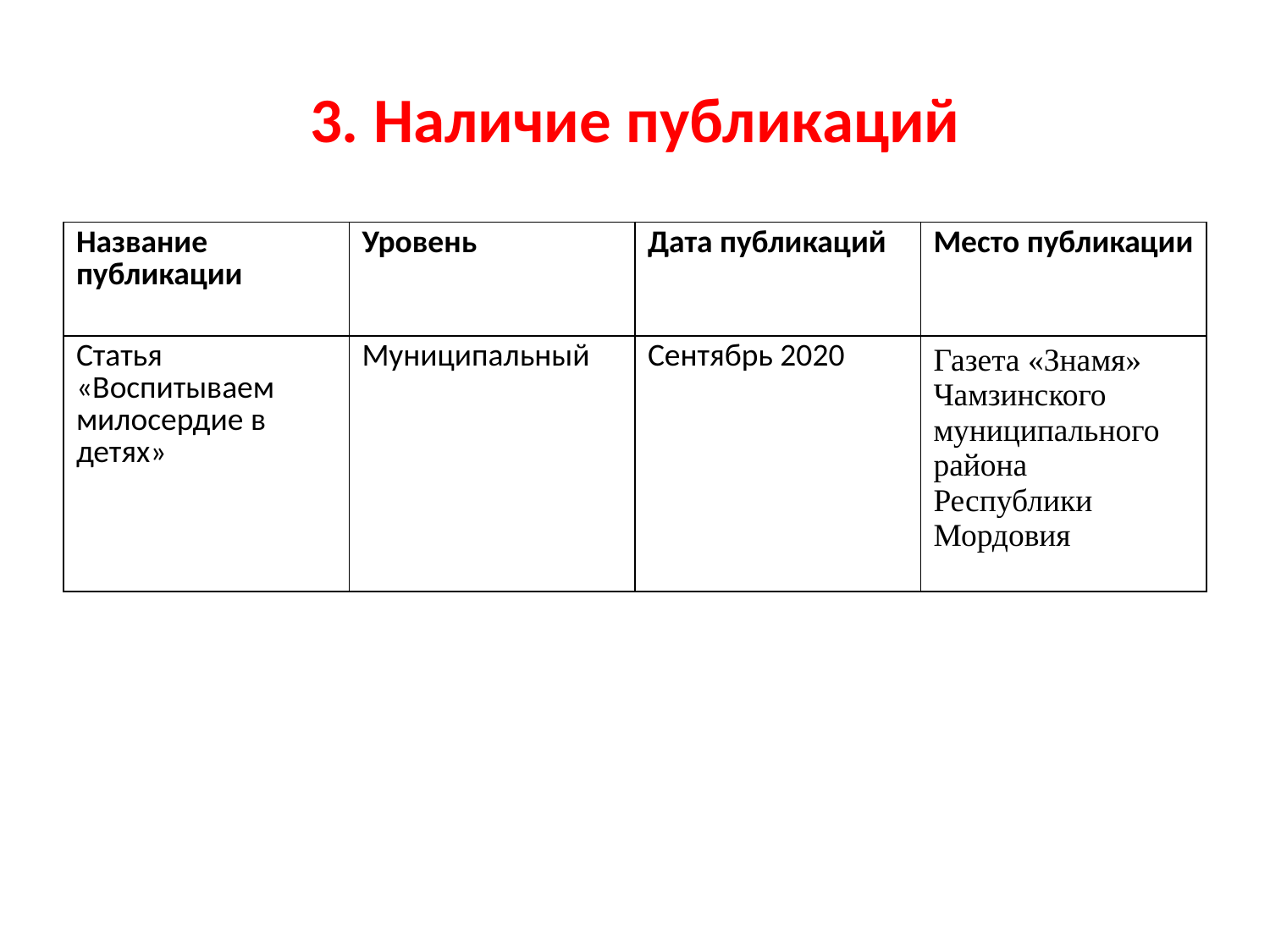

# 3. Наличие публикаций
| Название публикации | Уровень | Дата публикаций | Место публикации |
| --- | --- | --- | --- |
| Статья «Воспитываем милосердие в детях» | Муниципальный | Сентябрь 2020 | Газета «Знамя» Чамзинского муниципального района Республики Мордовия |